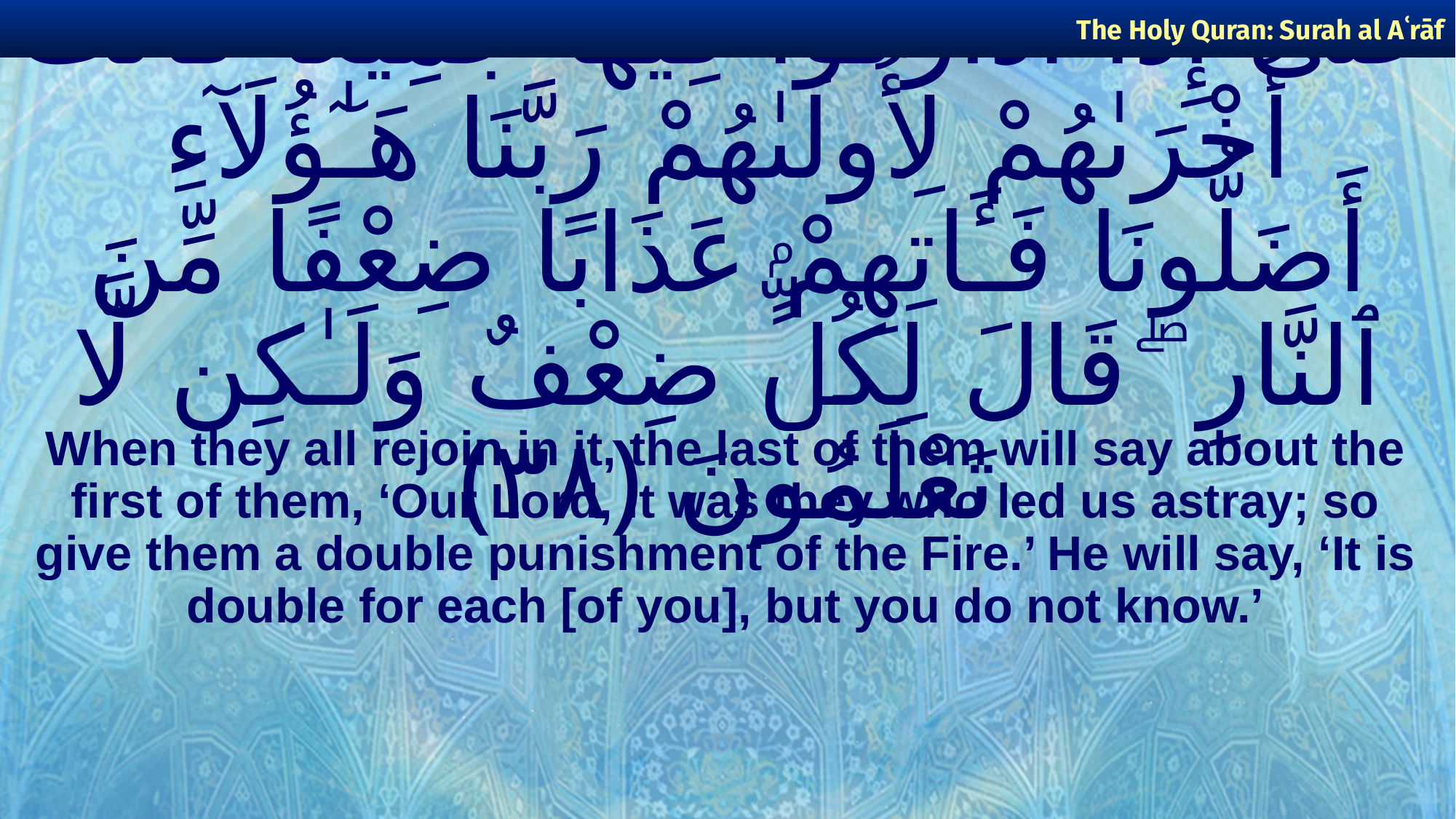

The Holy Quran: Surah al­ Aʿrāf
# حَتَّىٰٓ إِذَا ٱدَّارَكُوا۟ فِيهَا جَمِيعًا قَالَتْ أُخْرَىٰهُمْ لِأُولَىٰهُمْ رَبَّنَا هَـٰٓؤُلَآءِ أَضَلُّونَا فَـَٔاتِهِمْ عَذَابًا ضِعْفًا مِّنَ ٱلنَّارِ ۖ قَالَ لِكُلٍّۢ ضِعْفٌ وَلَـٰكِن لَّا تَعْلَمُونَ ﴿٣٨﴾
When they all rejoin in it, the last of them will say about the first of them, ‘Our Lord, it was they who led us astray; so give them a double punishment of the Fire.’ He will say, ‘It is double for each [of you], but you do not know.’